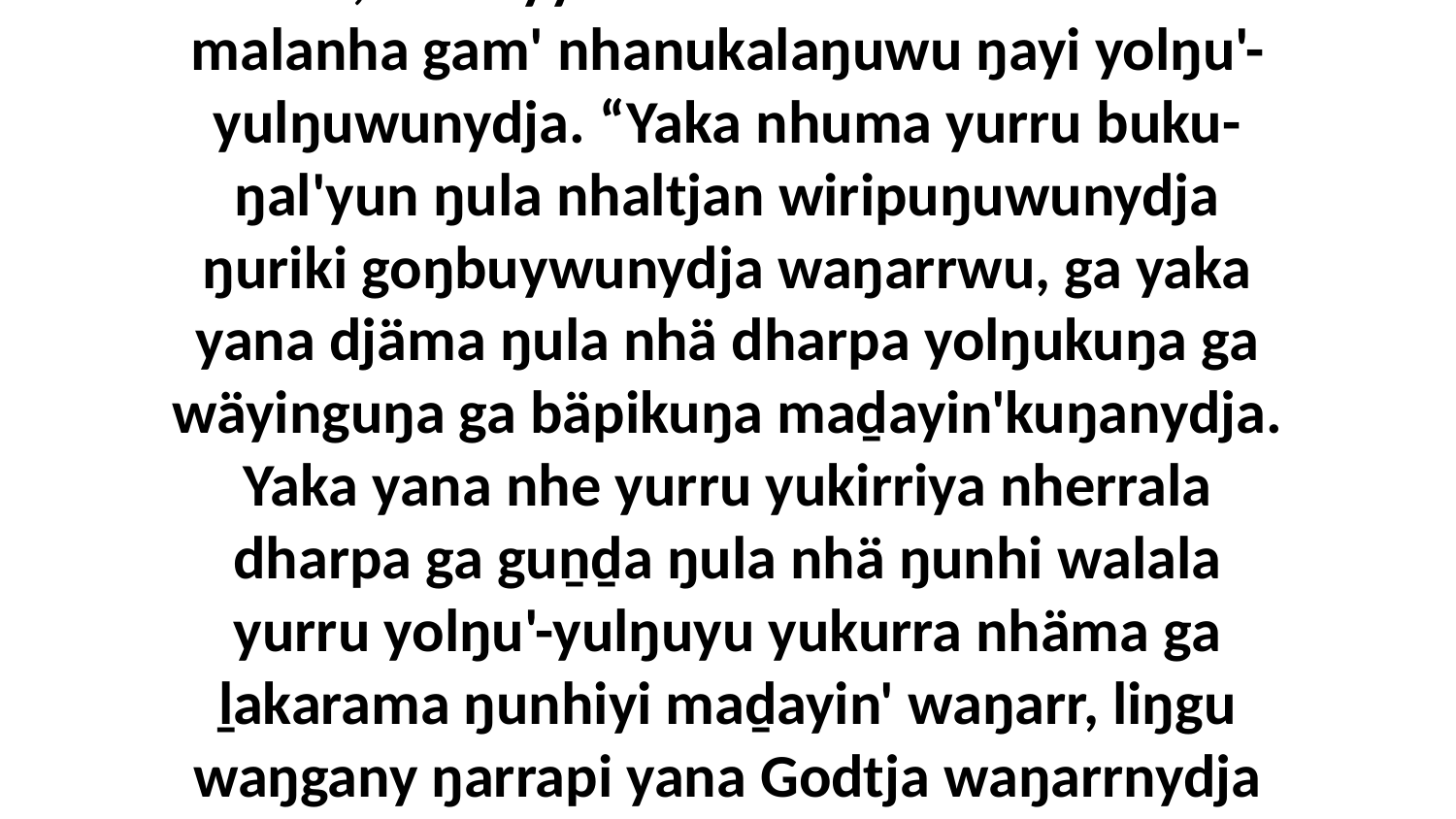

1 Yo, Garrayyu nherrara rom dhuwala malanha gam' nhanukalaŋuwu ŋayi yolŋu'-yulŋuwunydja. “Yaka nhuma yurru buku-ŋal'yun ŋula nhaltjan wiripuŋuwunydja ŋuriki goŋbuywunydja waŋarrwu, ga yaka yana djäma ŋula nhä dharpa yolŋukuŋa ga wäyinguŋa ga bäpikuŋa maḏayin'kuŋanydja. Yaka yana nhe yurru yukirriya nherrala dharpa ga guṉḏa ŋula nhä ŋunhi walala yurru yolŋu'-yulŋuyu yukurra nhäma ga ḻakarama ŋunhiyi maḏayin' waŋarr, liŋgu waŋgany ŋarrapi yana Godtja waŋarrnydja nhumalaŋgu.